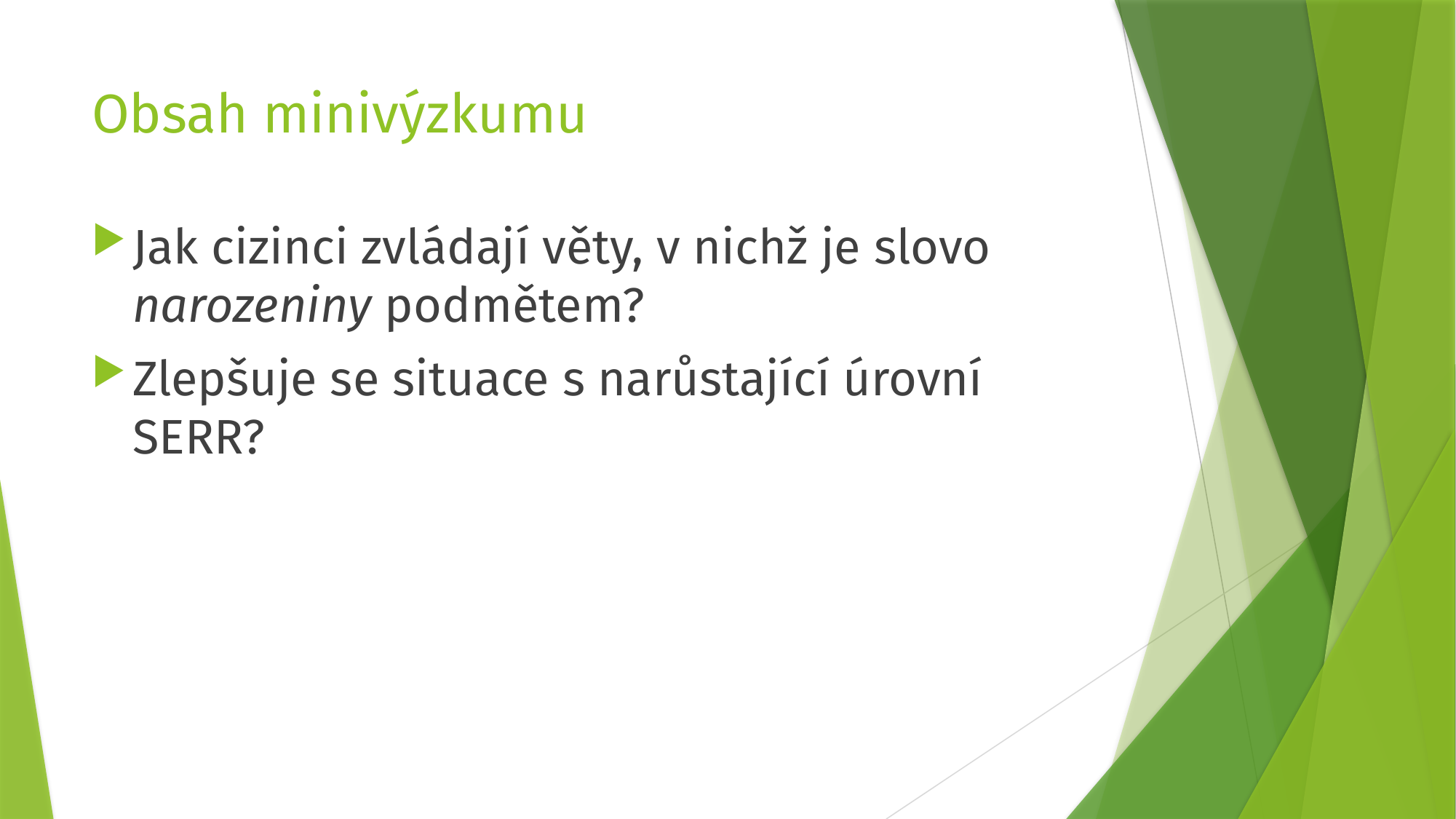

# Obsah minivýzkumu
Jak cizinci zvládají věty, v nichž je slovo narozeniny podmětem?
Zlepšuje se situace s narůstající úrovní SERR?